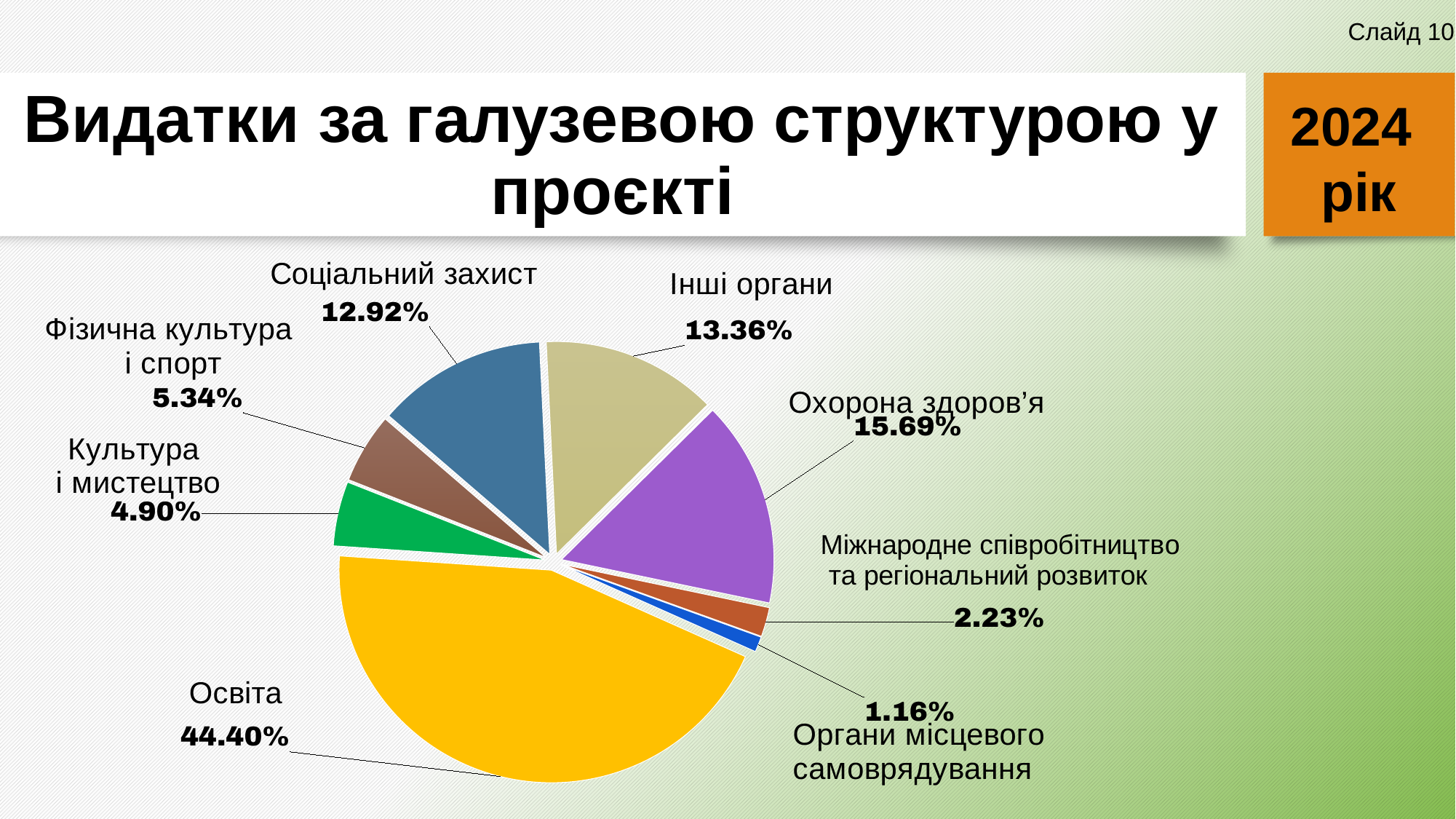

Слайд 10
# Видатки за галузевою структурою у проєкті
2024
рік

### Chart

| Category | Столбец1 |
|---|---|
| Освіта | 0.44403110346120833 |
| Культура і мистецтво | 0.04902452961639244 |
| Фізична культура і спорт | 0.05337162285506836 |
| Соціальний захист | 0.12915582568694428 |
| Інші органи | 0.13363206388301616 |
| Охорона здоров'я | 0.15686161340788962 |
| Міжнародне співробітництво та регіональний розвиток | 0.0222784344324005 |
| Органи місцевого самоврядування | 0.01158104805691348 |